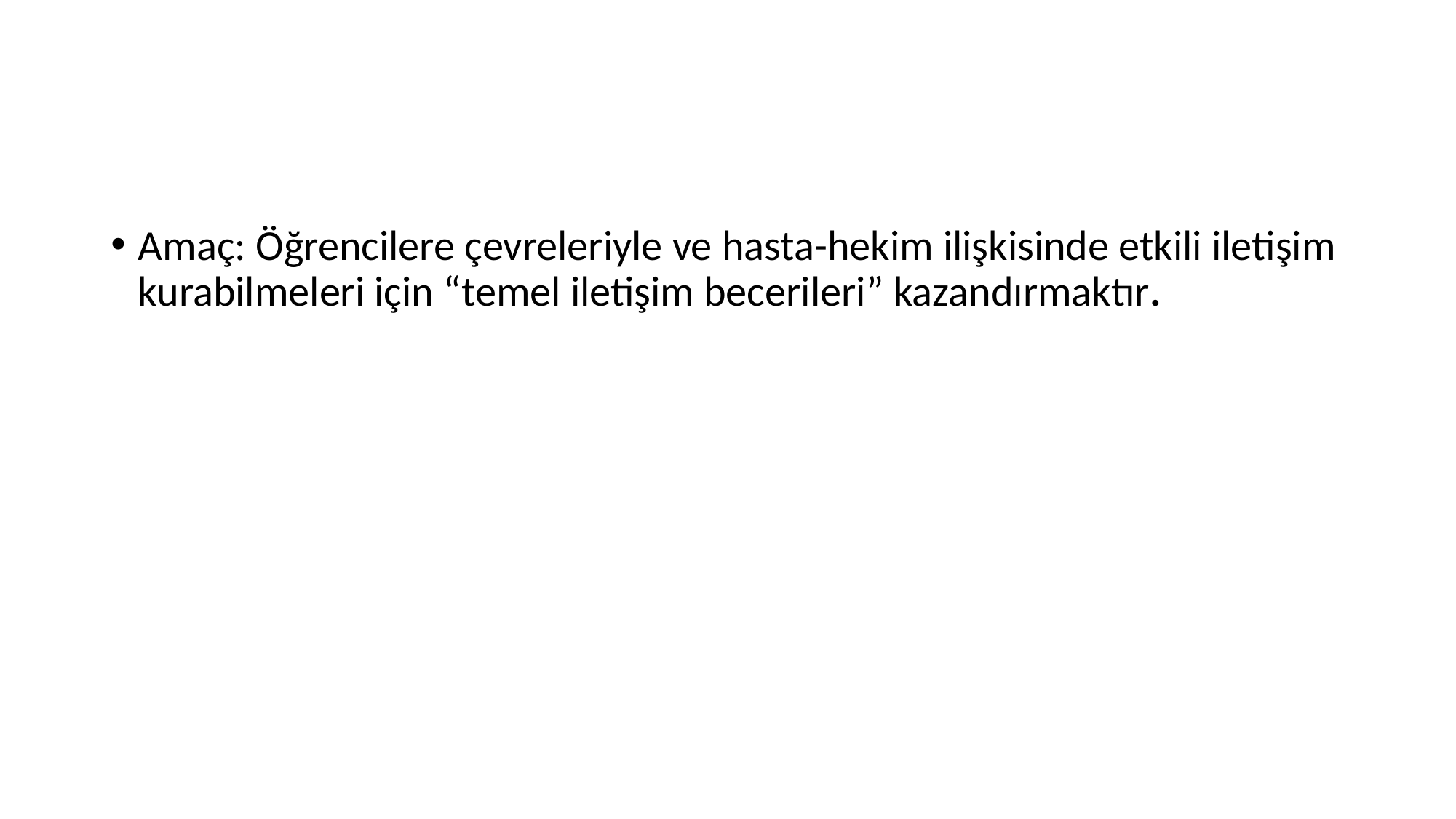

#
Amaç: Öğrencilere çevreleriyle ve hasta-hekim ilişkisinde etkili iletişim kurabilmeleri için “temel iletişim becerileri” kazandırmaktır.